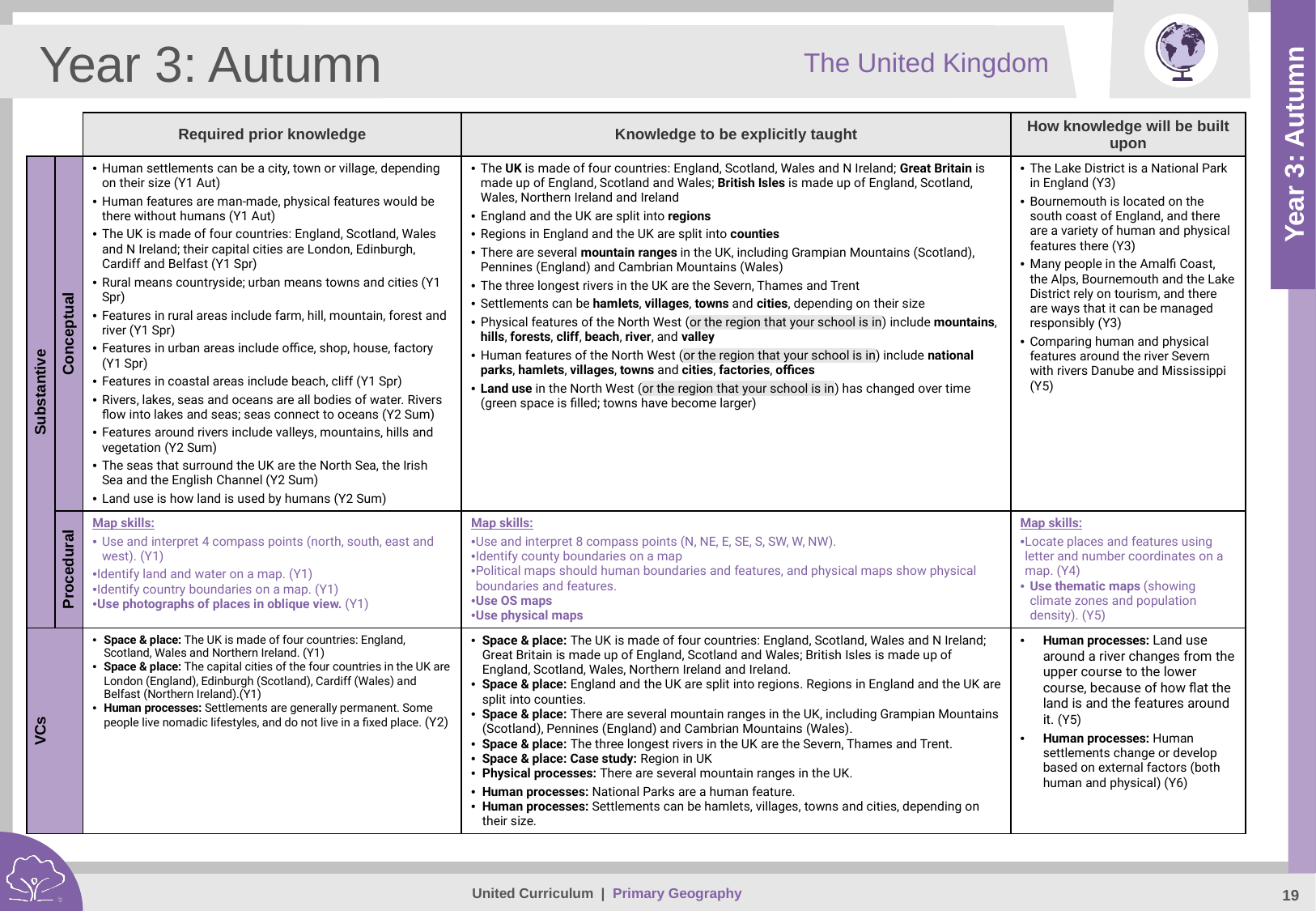

The United Kingdom
Year 3: Autumn
|  |  | Required prior knowledge | Knowledge to be explicitly taught | How knowledge will be built upon |
| --- | --- | --- | --- | --- |
| Substantive | Conceptual | Human settlements can be a city, town or village, depending on their size (Y1 Aut) Human features are man-made, physical features would be there without humans (Y1 Aut) The UK is made of four countries: England, Scotland, Wales and N Ireland; their capital cities are London, Edinburgh, Cardiff and Belfast (Y1 Spr) Rural means countryside; urban means towns and cities (Y1 Spr) Features in rural areas include farm, hill, mountain, forest and river (Y1 Spr) Features in urban areas include office, shop, house, factory (Y1 Spr) Features in coastal areas include beach, cliff (Y1 Spr) Rivers, lakes, seas and oceans are all bodies of water. Rivers flow into lakes and seas; seas connect to oceans (Y2 Sum) Features around rivers include valleys, mountains, hills and vegetation (Y2 Sum) The seas that surround the UK are the North Sea, the Irish Sea and the English Channel (Y2 Sum) Land use is how land is used by humans (Y2 Sum) | The UK is made of four countries: England, Scotland, Wales and N Ireland; Great Britain is made up of England, Scotland and Wales; British Isles is made up of England, Scotland, Wales, Northern Ireland and Ireland England and the UK are split into regions Regions in England and the UK are split into counties There are several mountain ranges in the UK, including Grampian Mountains (Scotland), Pennines (England) and Cambrian Mountains (Wales) The three longest rivers in the UK are the Severn, Thames and Trent Settlements can be hamlets, villages, towns and cities, depending on their size Physical features of the North West (or the region that your school is in) include mountains, hills, forests, cliff, beach, river, and valley Human features of the North West (or the region that your school is in) include national parks, hamlets, villages, towns and cities, factories, offices Land use in the North West (or the region that your school is in) has changed over time (green space is filled; towns have become larger) | The Lake District is a National Park in England (Y3) Bournemouth is located on the south coast of England, and there are a variety of human and physical features there (Y3) Many people in the Amalfi Coast, the Alps, Bournemouth and the Lake District rely on tourism, and there are ways that it can be managed responsibly (Y3) Comparing human and physical features around the river Severn with rivers Danube and Mississippi (Y5) |
|  | Procedural | Map skills: Use and interpret 4 compass points (north, south, east and west). (Y1) Identify land and water on a map. (Y1) Identify country boundaries on a map. (Y1) Use photographs of places in oblique view. (Y1) | Map skills: Use and interpret 8 compass points (N, NE, E, SE, S, SW, W, NW). Identify county boundaries on a map Political maps should human boundaries and features, and physical maps show physical boundaries and features. Use OS maps Use physical maps | Map skills: Locate places and features using letter and number coordinates on a map. (Y4) Use thematic maps (showing climate zones and population density). (Y5) |
| VCs |  | Space & place: The UK is made of four countries: England, Scotland, Wales and Northern Ireland. (Y1) Space & place: The capital cities of the four countries in the UK are London (England), Edinburgh (Scotland), Cardiff (Wales) and Belfast (Northern Ireland).(Y1) Human processes: Settlements are generally permanent. Some people live nomadic lifestyles, and do not live in a fixed place. (Y2) | Space & place: The UK is made of four countries: England, Scotland, Wales and N Ireland; Great Britain is made up of England, Scotland and Wales; British Isles is made up of England, Scotland, Wales, Northern Ireland and Ireland. Space & place: England and the UK are split into regions. Regions in England and the UK are split into counties. Space & place: There are several mountain ranges in the UK, including Grampian Mountains (Scotland), Pennines (England) and Cambrian Mountains (Wales). Space & place: The three longest rivers in the UK are the Severn, Thames and Trent. Space & place: Case study: Region in UK Physical processes: There are several mountain ranges in the UK. Human processes: National Parks are a human feature. Human processes: Settlements can be hamlets, villages, towns and cities, depending on their size. | Human processes: Land use around a river changes from the upper course to the lower course, because of how flat the land is and the features around it. (Y5) Human processes: Human settlements change or develop based on external factors (both human and physical) (Y6) |
Year 3: Autumn